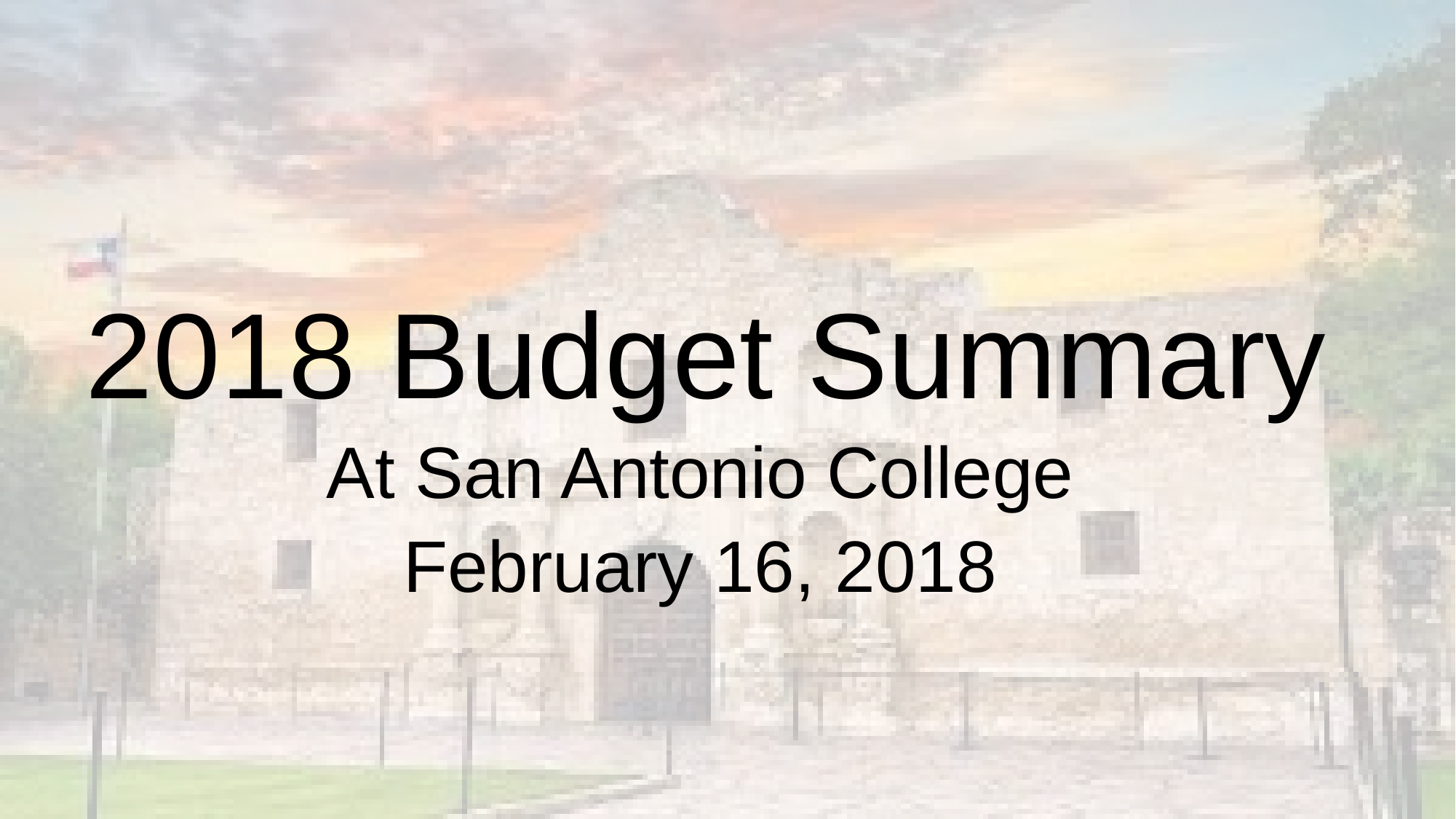

# 2018 Budget Summary
At San Antonio College
February 16, 2018